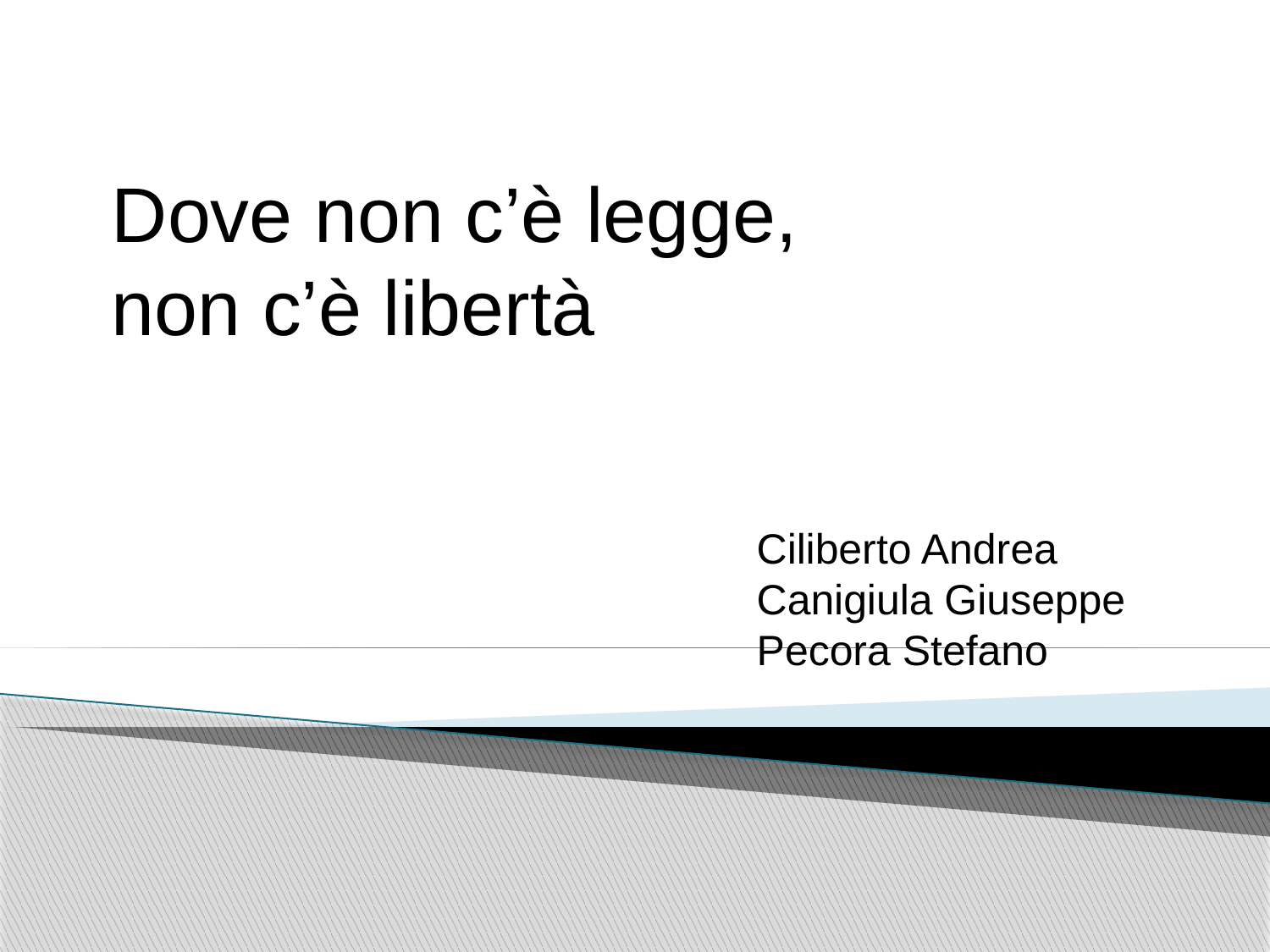

Dove non c’è legge,
non c’è libertà
Ciliberto Andrea
Canigiula Giuseppe
Pecora Stefano